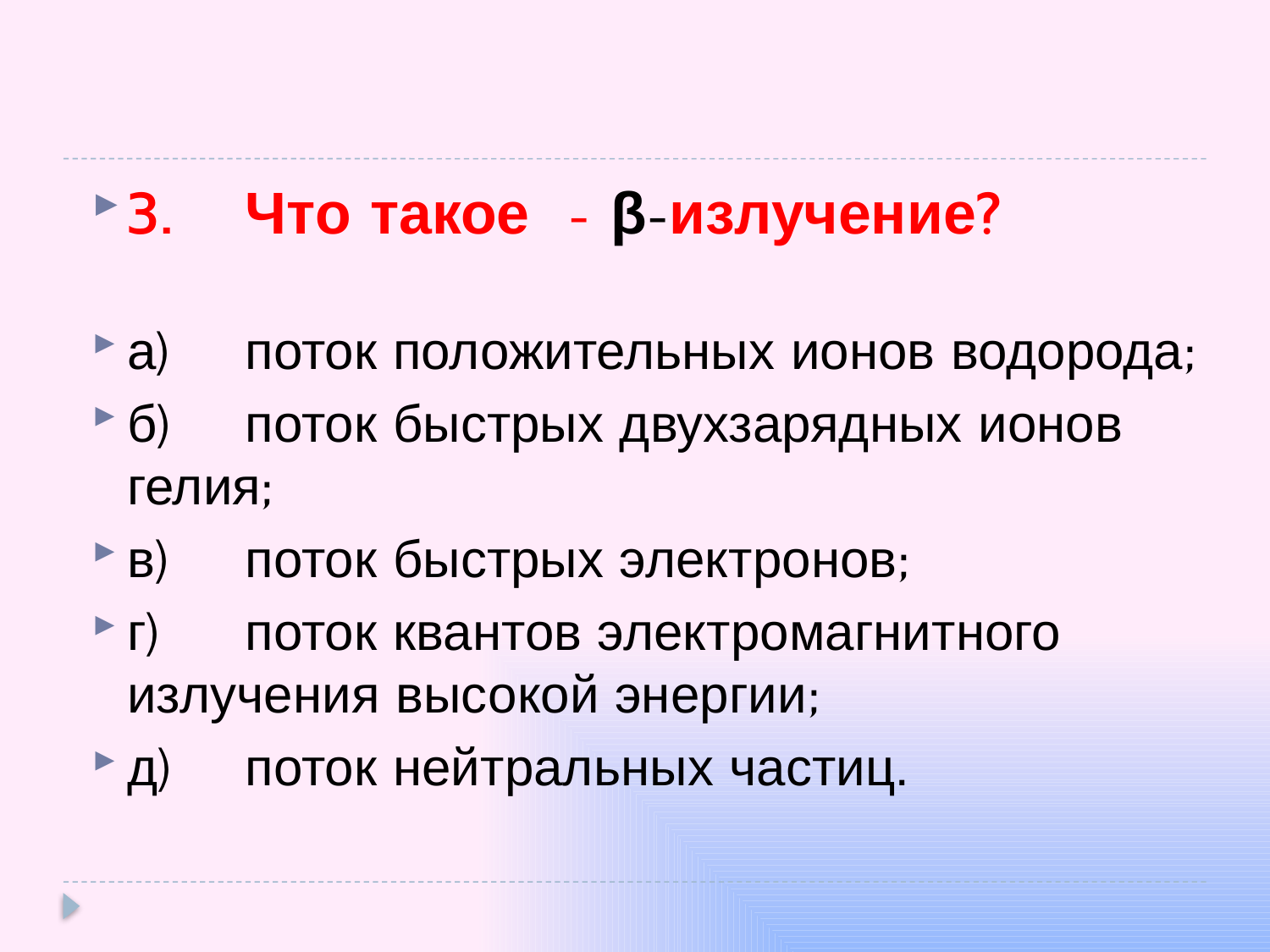

3.	Что такое  - β-излучение?

а)	поток положительных ионов водорода;
б)	поток быстрых двухзарядных ионов гелия;
в)	поток быстрых электронов;
г)	поток квантов электромагнитного излучения высокой энергии;
д)	поток нейтральных частиц.